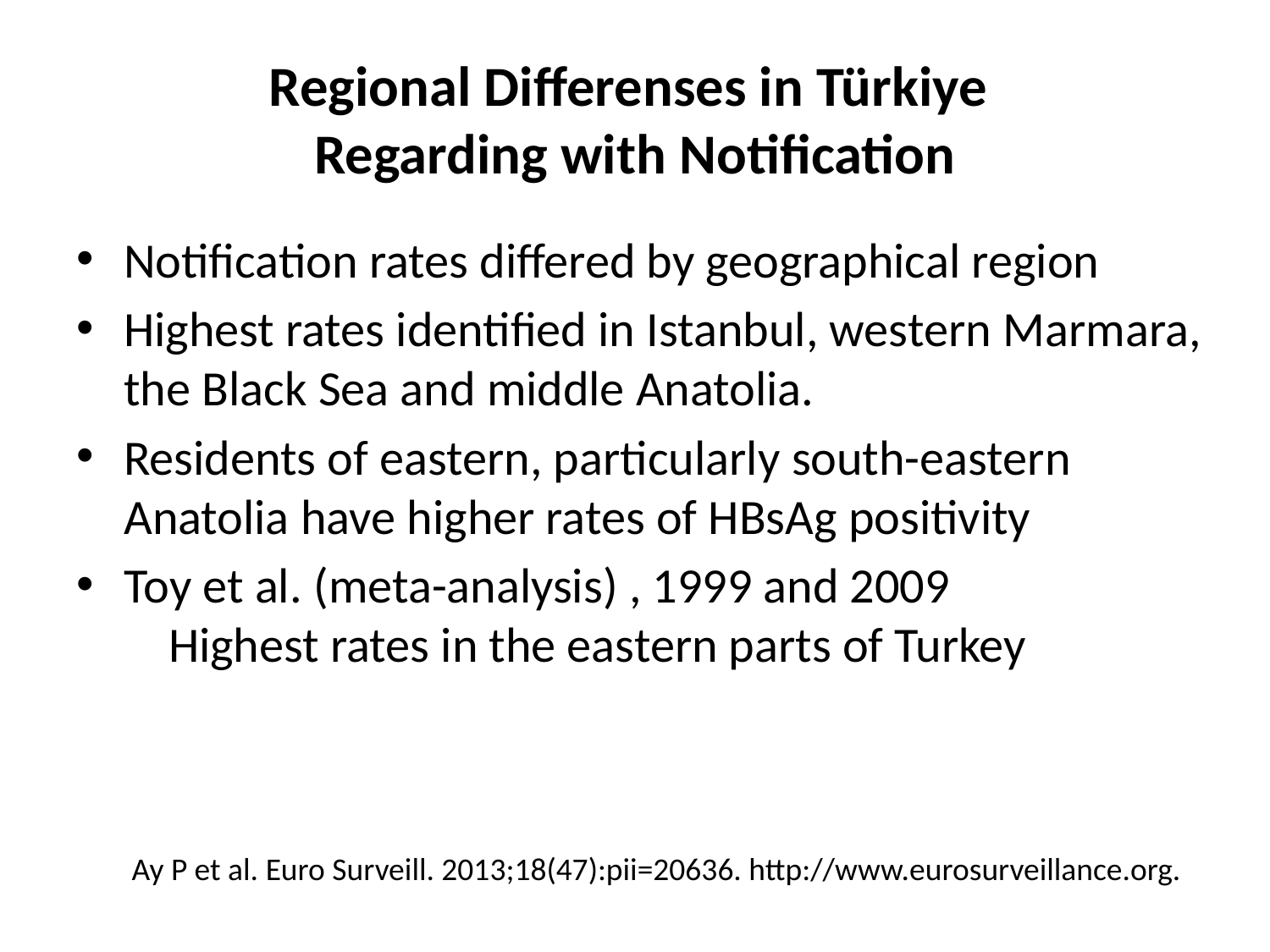

# Regional Differenses in Türkiye Regarding with Notification
Notification rates differed by geographical region
Highest rates identified in Istanbul, western Marmara, the Black Sea and middle Anatolia.
Residents of eastern, particularly south-eastern Anatolia have higher rates of HBsAg positivity
Toy et al. (meta-analysis) , 1999 and 2009                             Highest rates in the eastern parts of Turkey
Ay P et al. Euro Surveill. 2013;18(47):pii=20636. http://www.eurosurveillance.org.